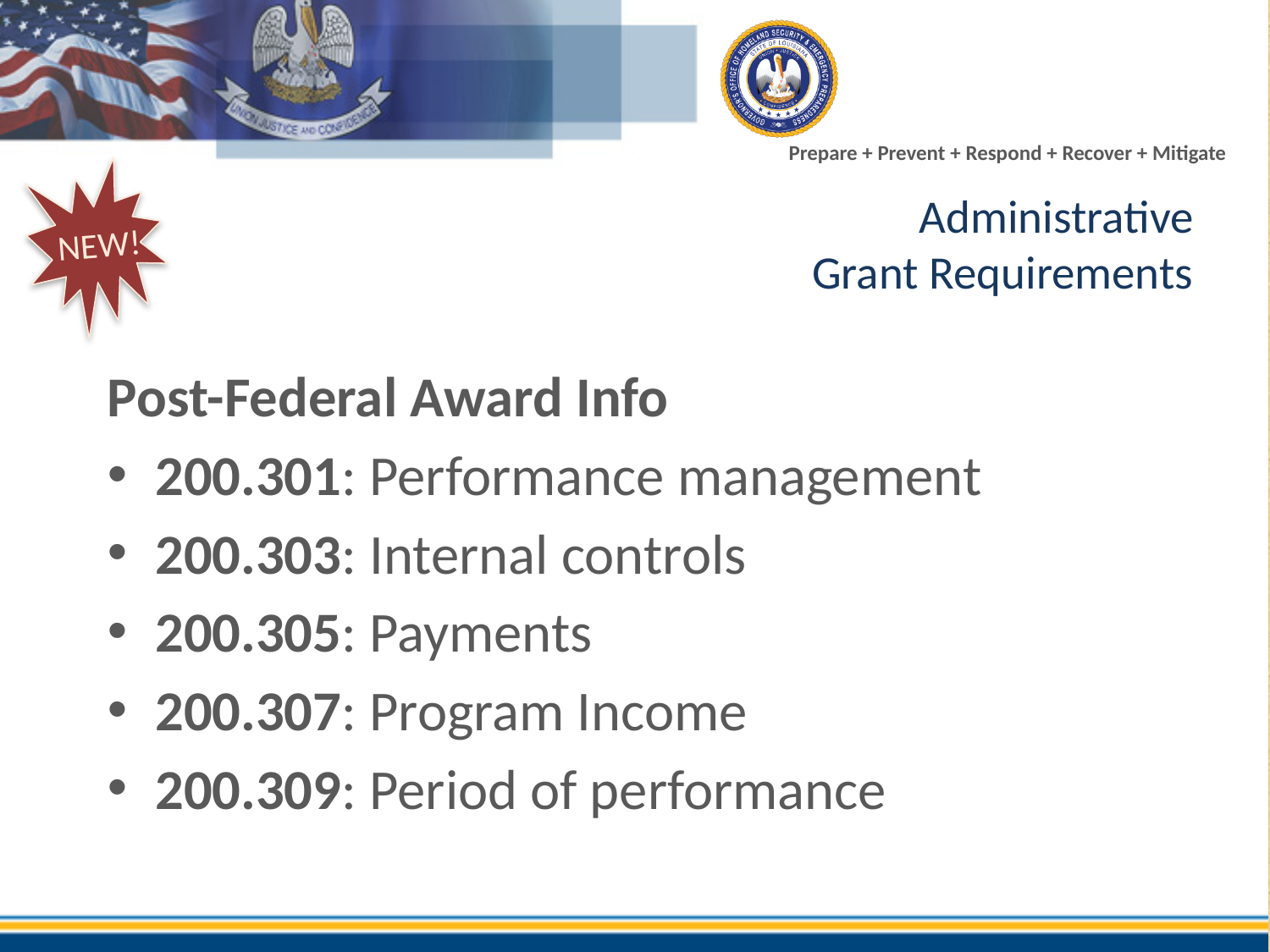

NEW!
# Administrative Grant Requirements
Post-Federal Award Info
200.301: 	Performance management
200.303: 	Internal controls
200.305: 	Payments
200.307: 	Program Income
200.309: 	Period of performance